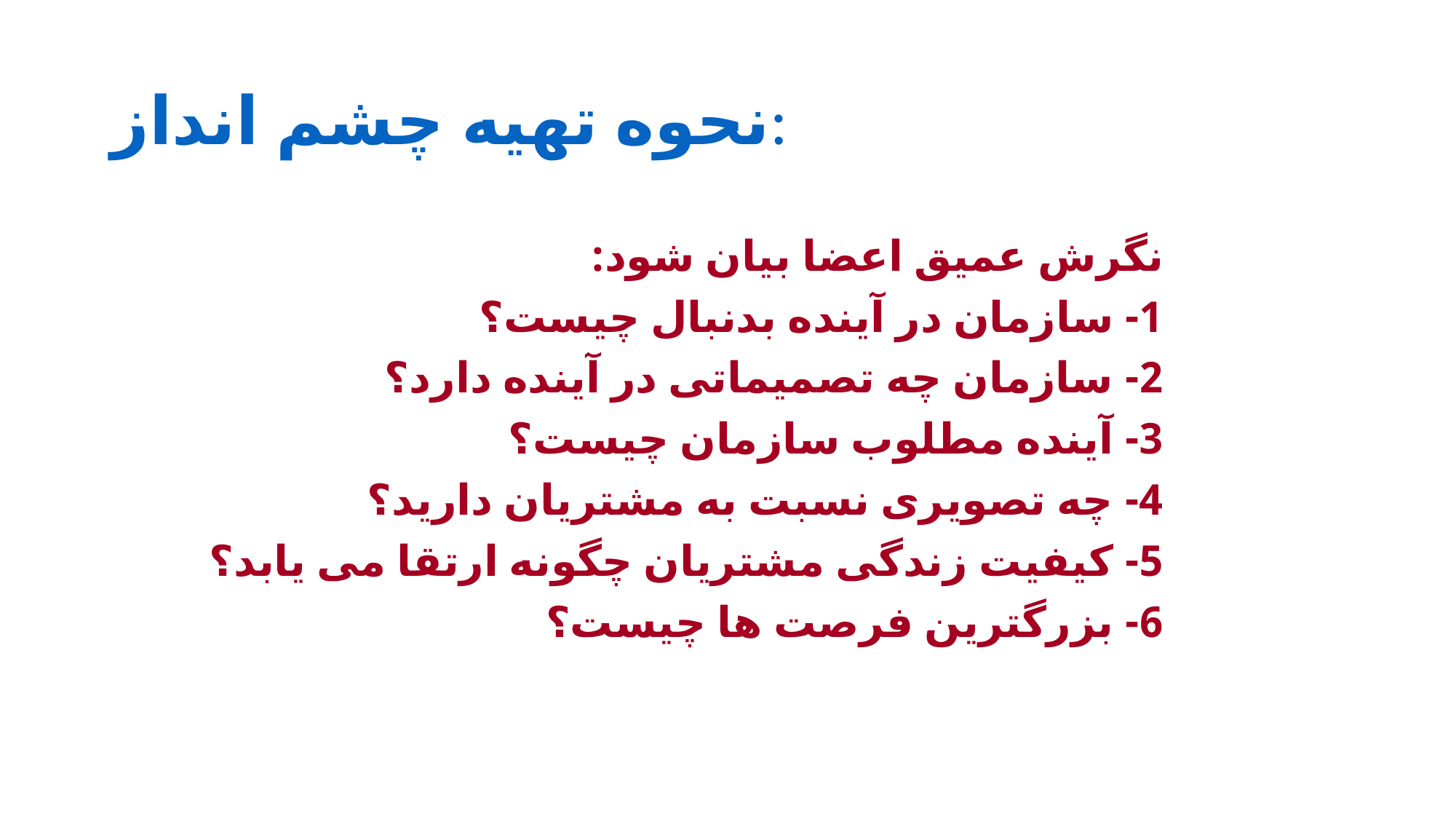

# نحوه تهیه چشم انداز:
    نگرش عمیق اعضا بیان شود:
    1- سازمان در آینده بدنبال چیست؟
    2- سازمان چه تصمیماتی در آینده دارد؟
    3- آینده مطلوب سازمان چیست؟
    4- چه تصویری نسبت به مشتریان دارید؟
    5- کیفیت زندگی مشتریان چگونه ارتقا می یابد؟
    6- بزرگترین فرصت ها چیست؟